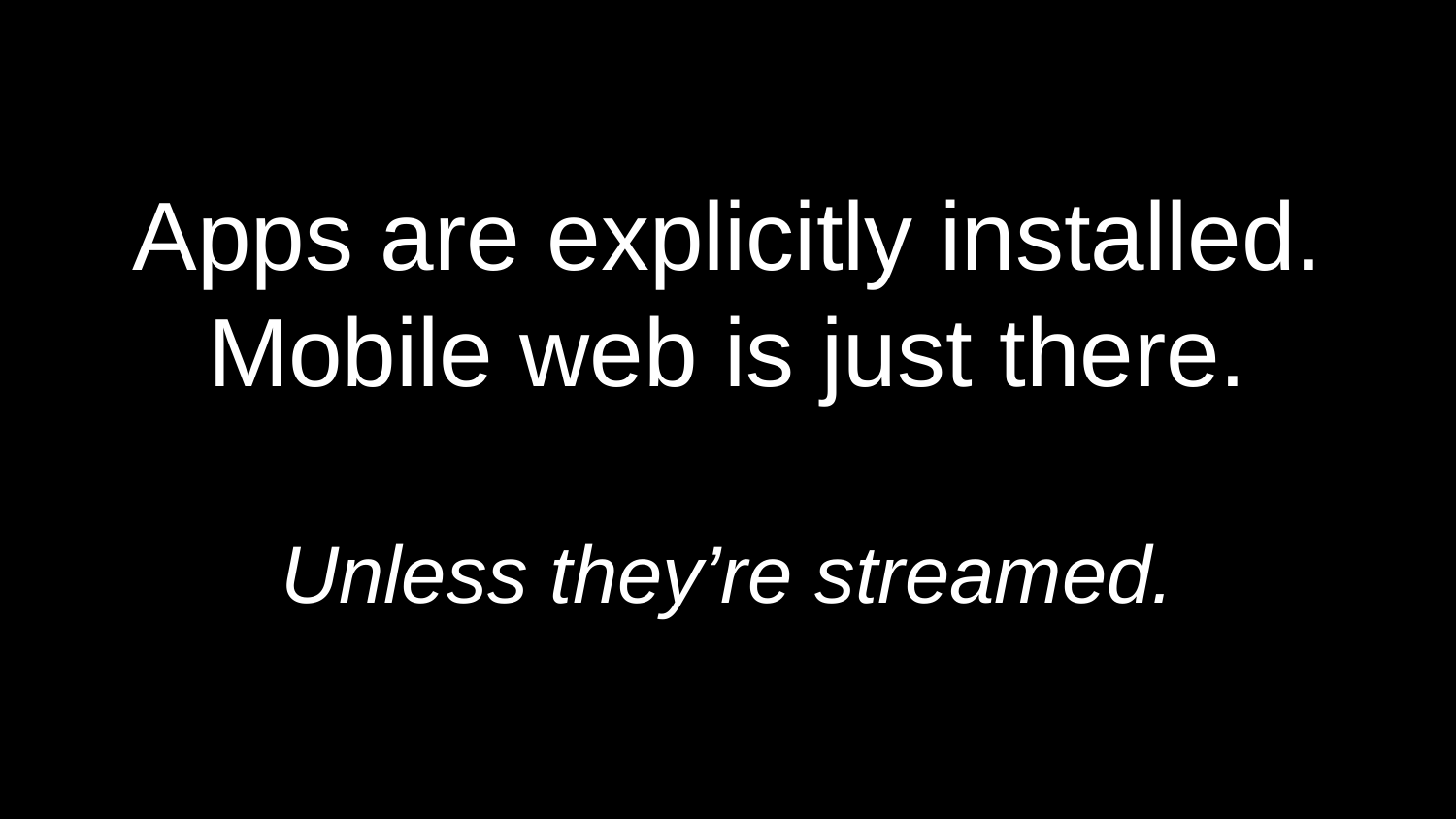

# Apps are explicitly installed. Mobile web is just there.

Unless they’re streamed.